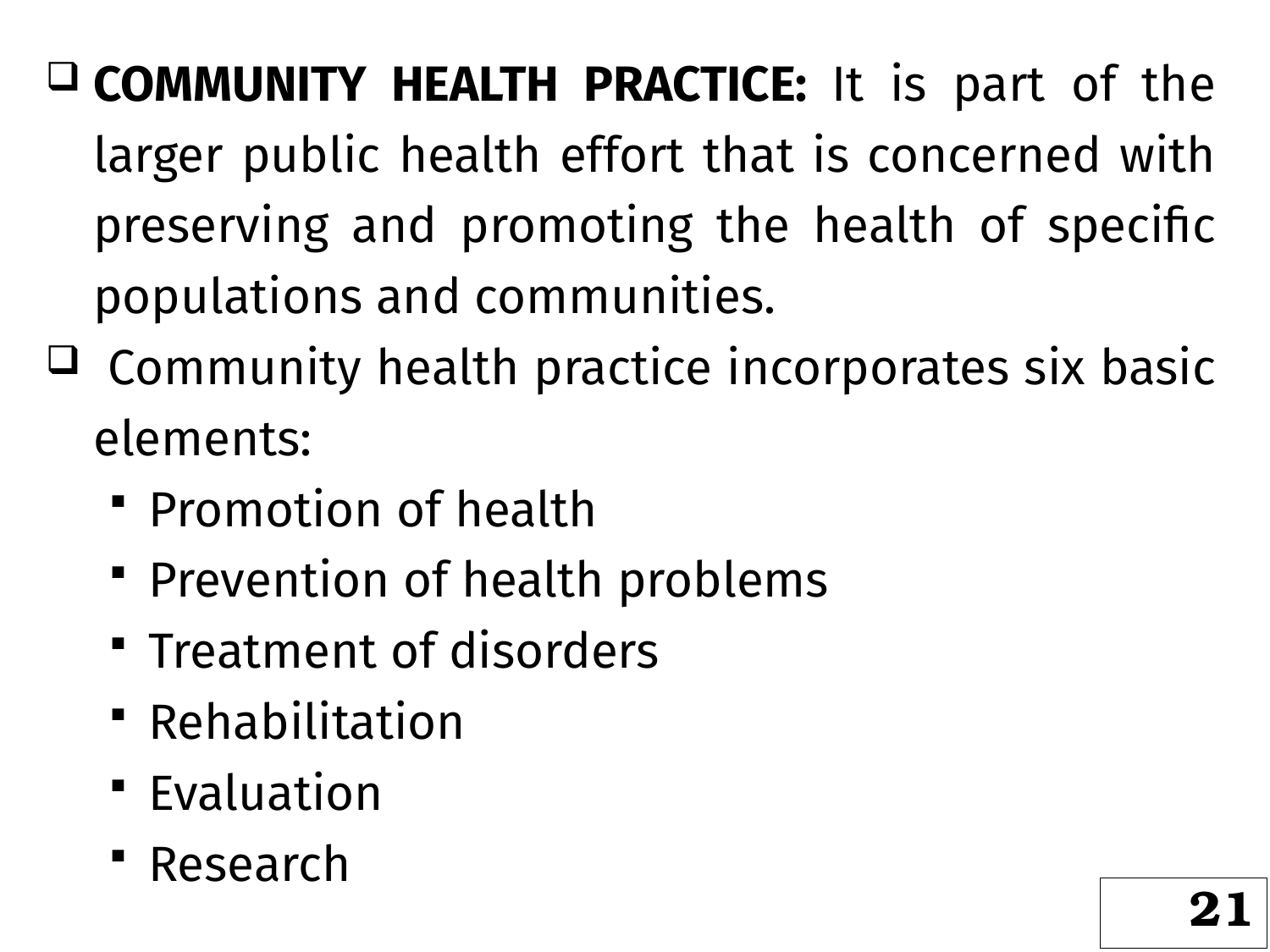

COMMUNITY HEALTH PRACTICE: It is part of the larger public health effort that is concerned with preserving and promoting the health of specific populations and communities.
 Community health practice incorporates six basic elements:
Promotion of health
Prevention of health problems
Treatment of disorders
Rehabilitation
Evaluation
Research

21